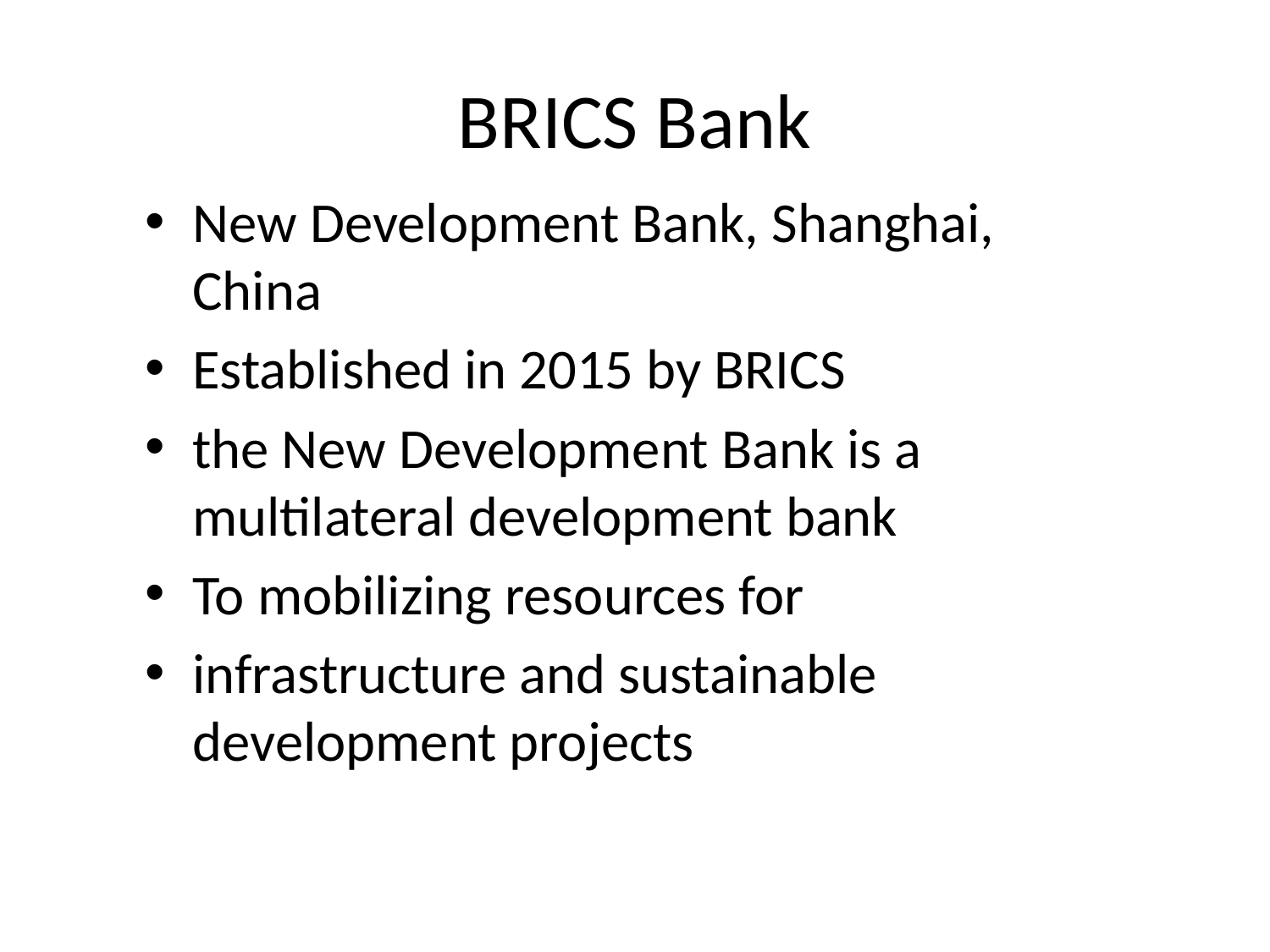

# BRICS Bank
New Development Bank, Shanghai, China
Established in 2015 by BRICS
the New Development Bank is a multilateral development bank
To mobilizing resources for
infrastructure and sustainable development projects